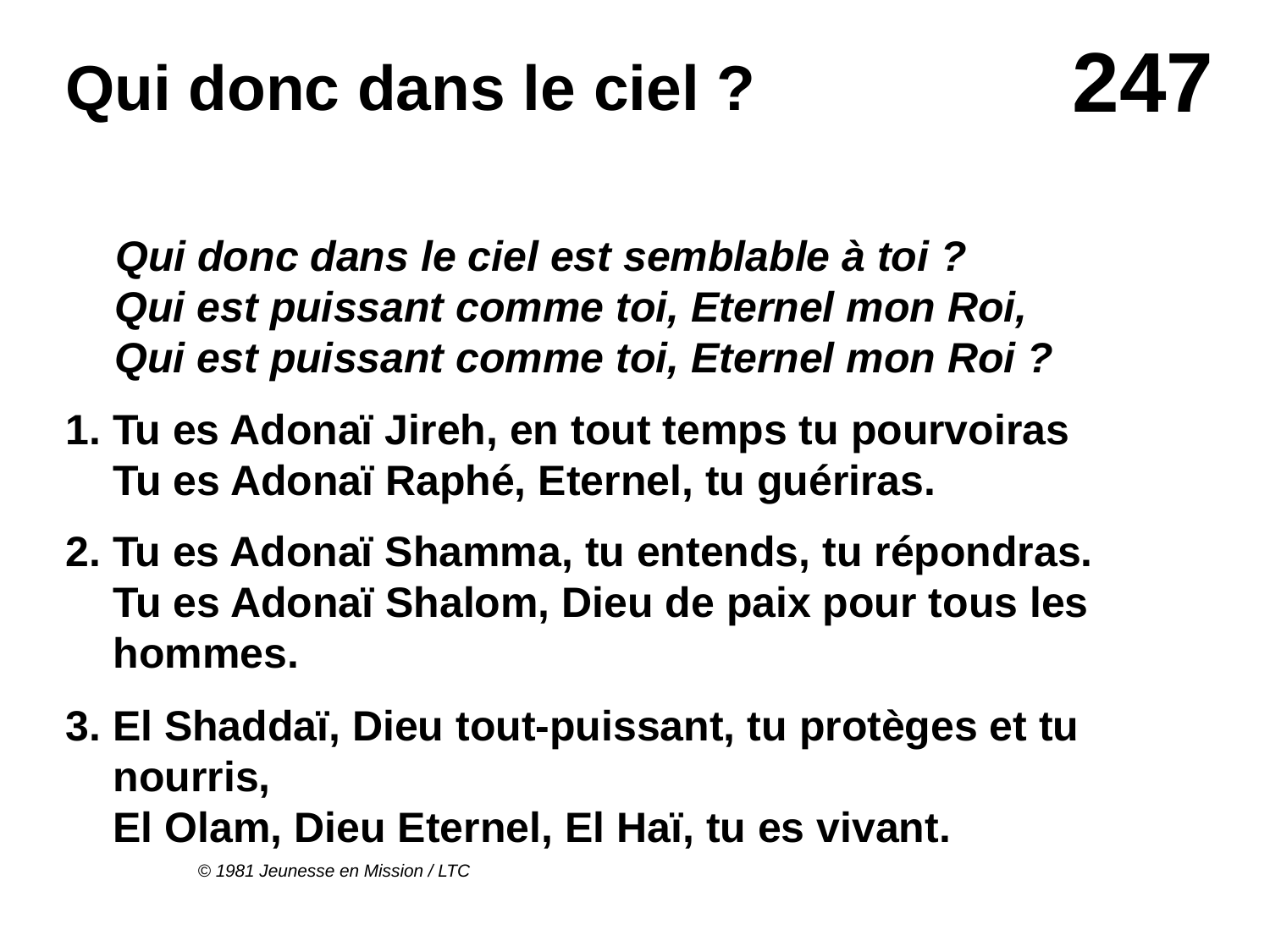

# Qui donc dans le ciel ?
Qui donc dans le ciel est semblable à toi ?
Qui est puissant comme toi, Eternel mon Roi,
Qui est puissant comme toi, Eternel mon Roi ?
1. Tu es Adonaï Jireh, en tout temps tu pourvoiras
Tu es Adonaï Raphé, Eternel, tu guériras.
2. Tu es Adonaï Shamma, tu entends, tu répondras.
Tu es Adonaï Shalom, Dieu de paix pour tous les hommes.
3. El Shaddaï, Dieu tout-puissant, tu protèges et tu nourris,
El Olam, Dieu Eternel, El Haï, tu es vivant.
© 1981 Jeunesse en Mission / LTC